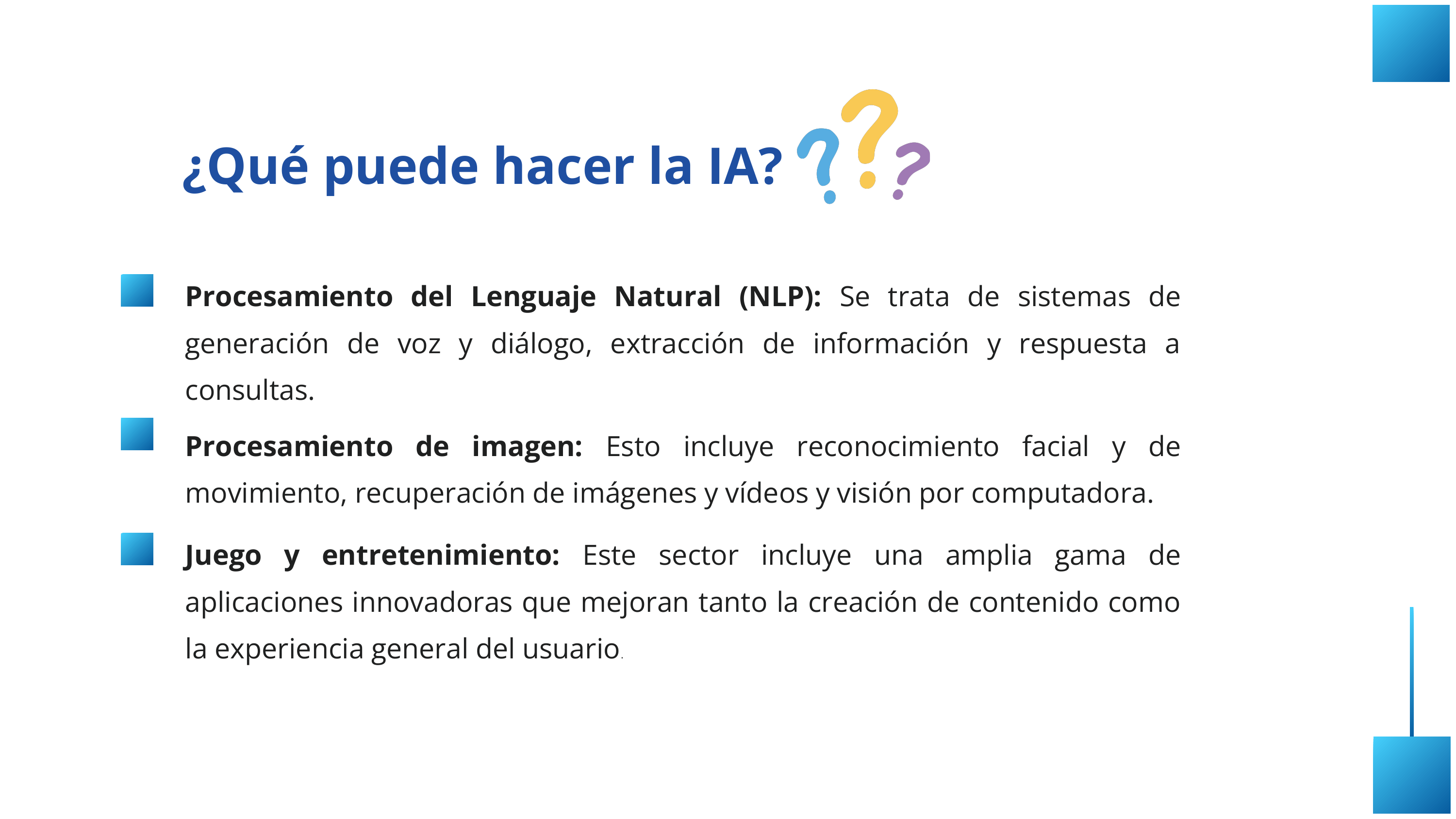

¿Qué puede hacer la IA?

Procesamiento del Lenguaje Natural (NLP): Se trata de sistemas de generación de voz y diálogo, extracción de información y respuesta a consultas.

Procesamiento de imagen: Esto incluye reconocimiento facial y de movimiento, recuperación de imágenes y vídeos y visión por computadora.

Juego y entretenimiento: Este sector incluye una amplia gama de aplicaciones innovadoras que mejoran tanto la creación de contenido como la experiencia general del usuario.